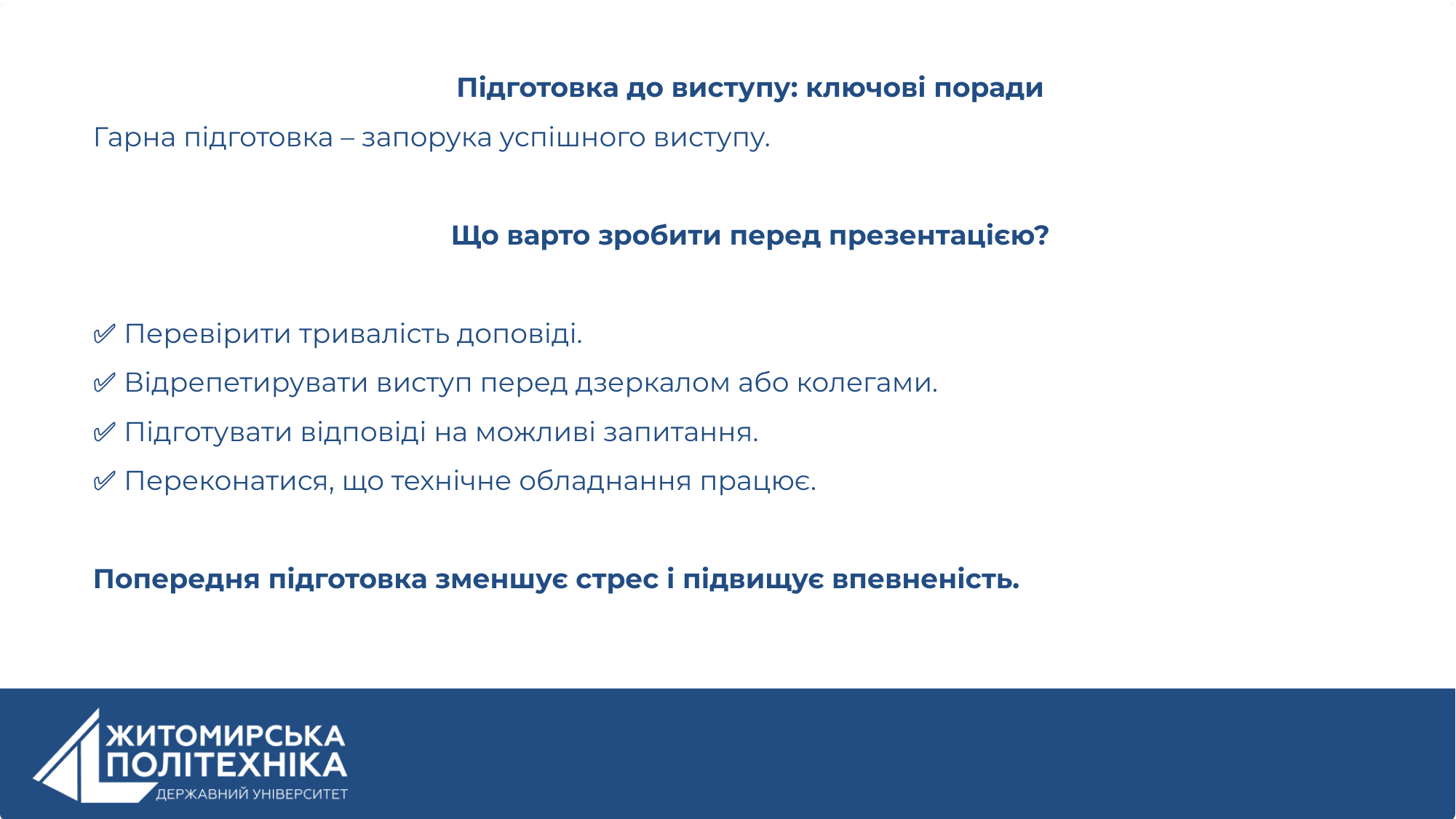

Підготовка до виступу: ключові поради
Гарна підготовка – запорука успішного виступу.

Що варто зробити перед презентацією?
✅ Перевірити тривалість доповіді.
✅ Відрепетирувати виступ перед дзеркалом або колегами.
✅ Підготувати відповіді на можливі запитання.
✅ Переконатися, що технічне обладнання працює.

Попередня підготовка зменшує стрес і підвищує впевненість.